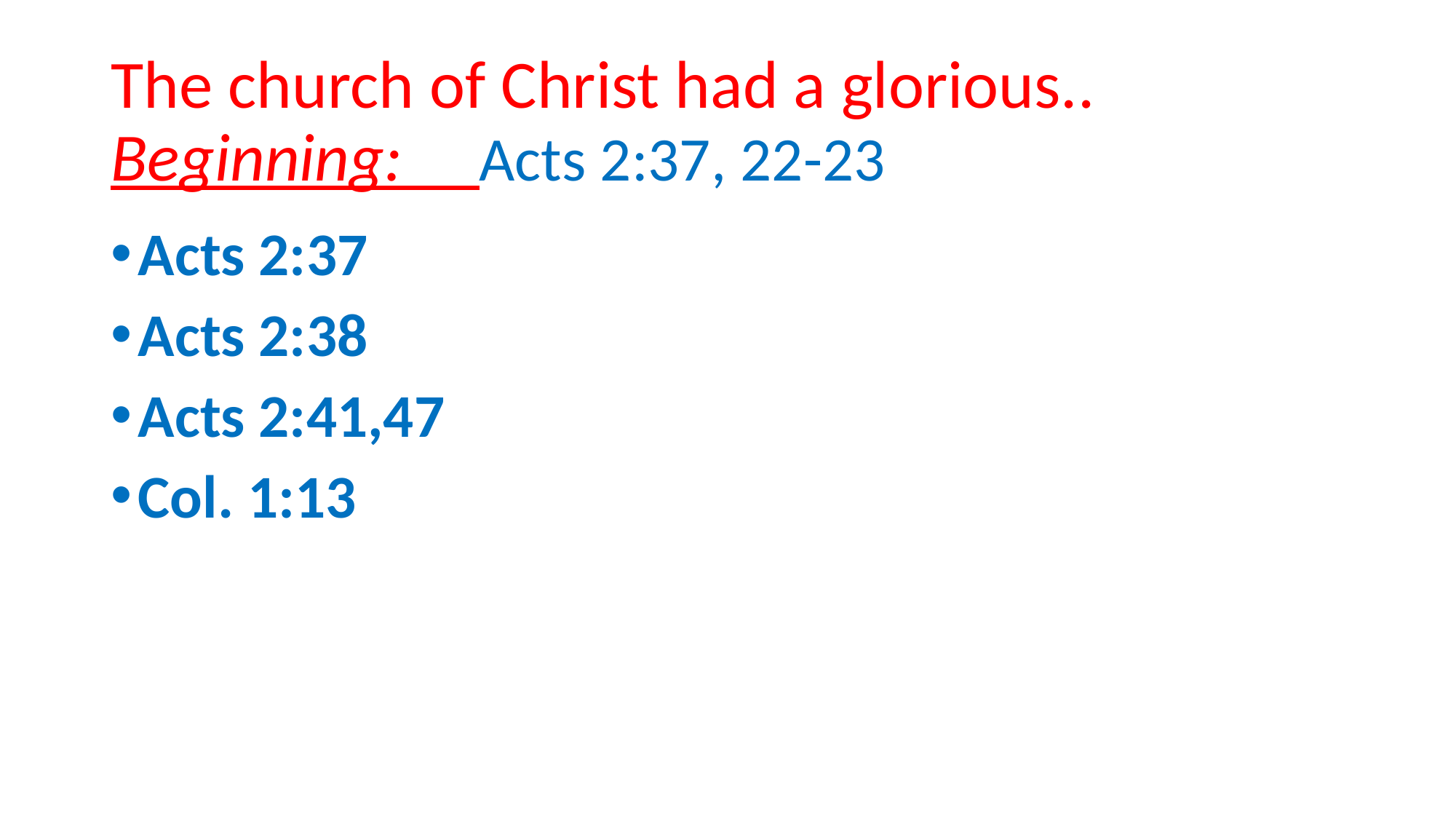

# The church of Christ had a glorious.. Beginning:     Acts 2:37, 22-23
Acts 2:37
Acts 2:38
Acts 2:41,47
Col. 1:13